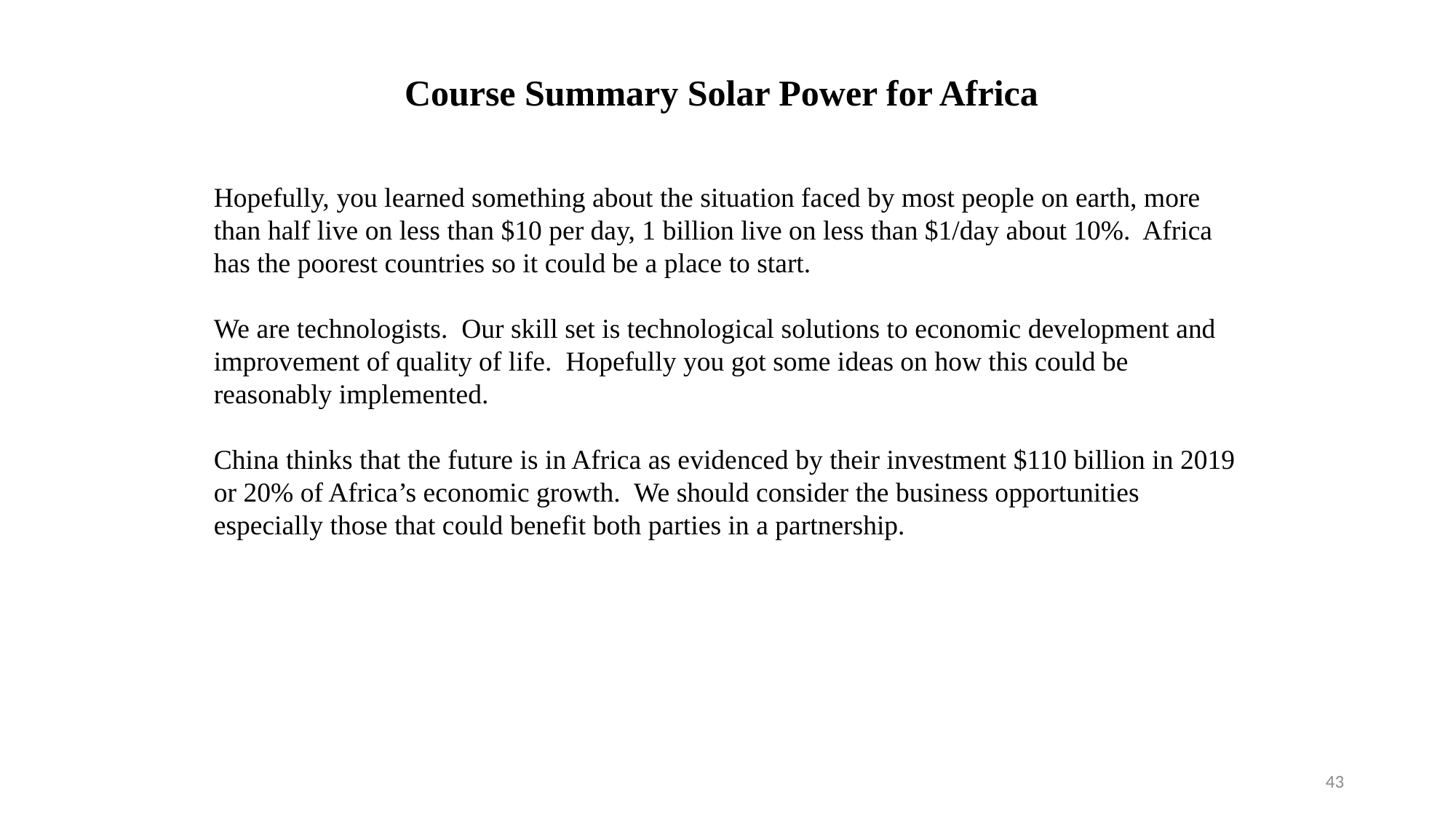

Course Summary Solar Power for Africa
Hopefully, you learned something about the situation faced by most people on earth, more than half live on less than $10 per day, 1 billion live on less than $1/day about 10%.  Africa has the poorest countries so it could be a place to start.

We are technologists.  Our skill set is technological solutions to economic development and improvement of quality of life.  Hopefully you got some ideas on how this could be reasonably implemented.

China thinks that the future is in Africa as evidenced by their investment $110 billion in 2019 or 20% of Africa’s economic growth.  We should consider the business opportunities especially those that could benefit both parties in a partnership.

43